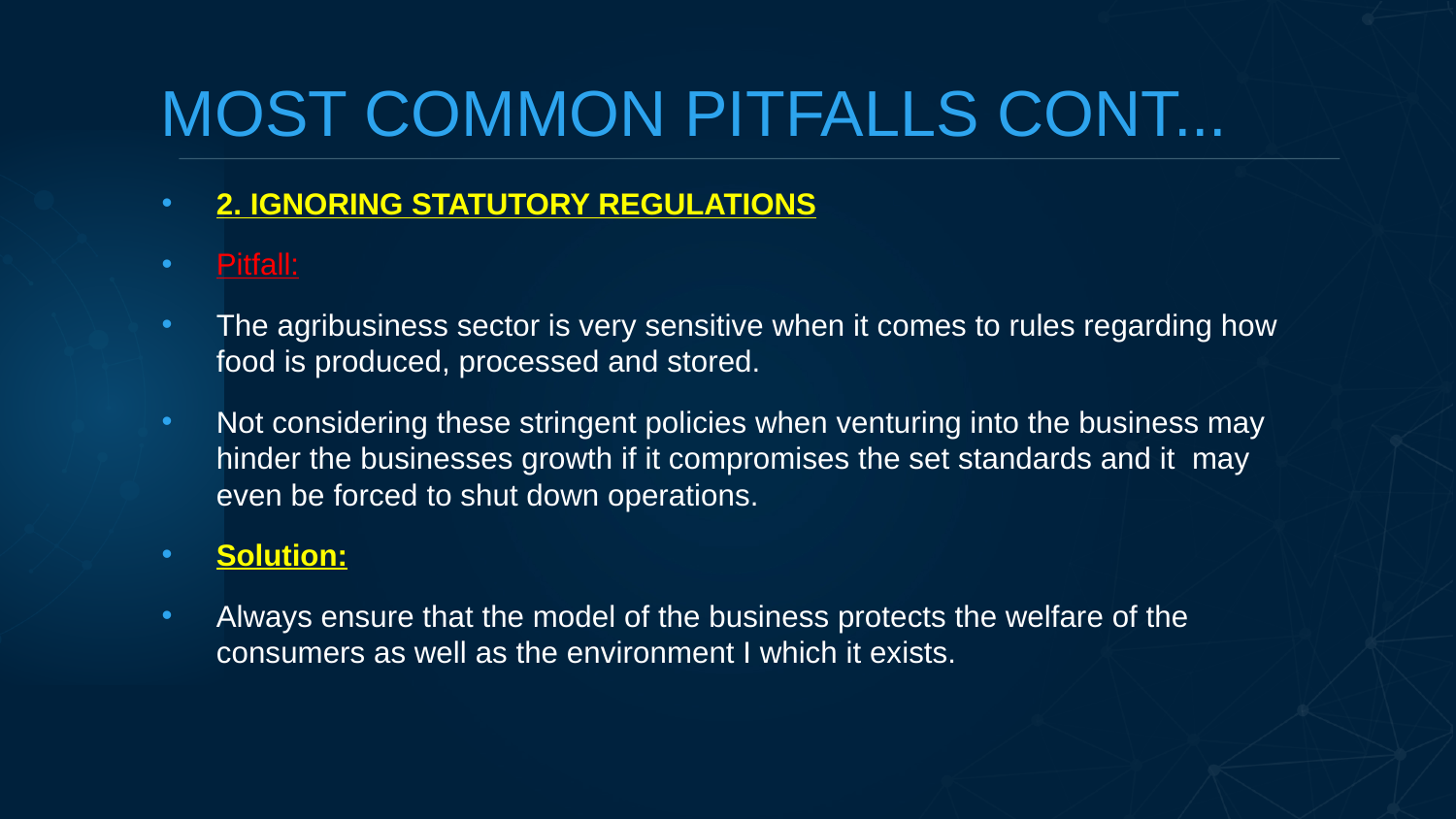

# MOST COMMON PITFALLS CONT...
2. IGNORING STATUTORY REGULATIONS
Pitfall:
The agribusiness sector is very sensitive when it comes to rules regarding how food is produced, processed and stored.
Not considering these stringent policies when venturing into the business may hinder the businesses growth if it compromises the set standards and it  may even be forced to shut down operations.
Solution:
Always ensure that the model of the business protects the welfare of the consumers as well as the environment I which it exists.